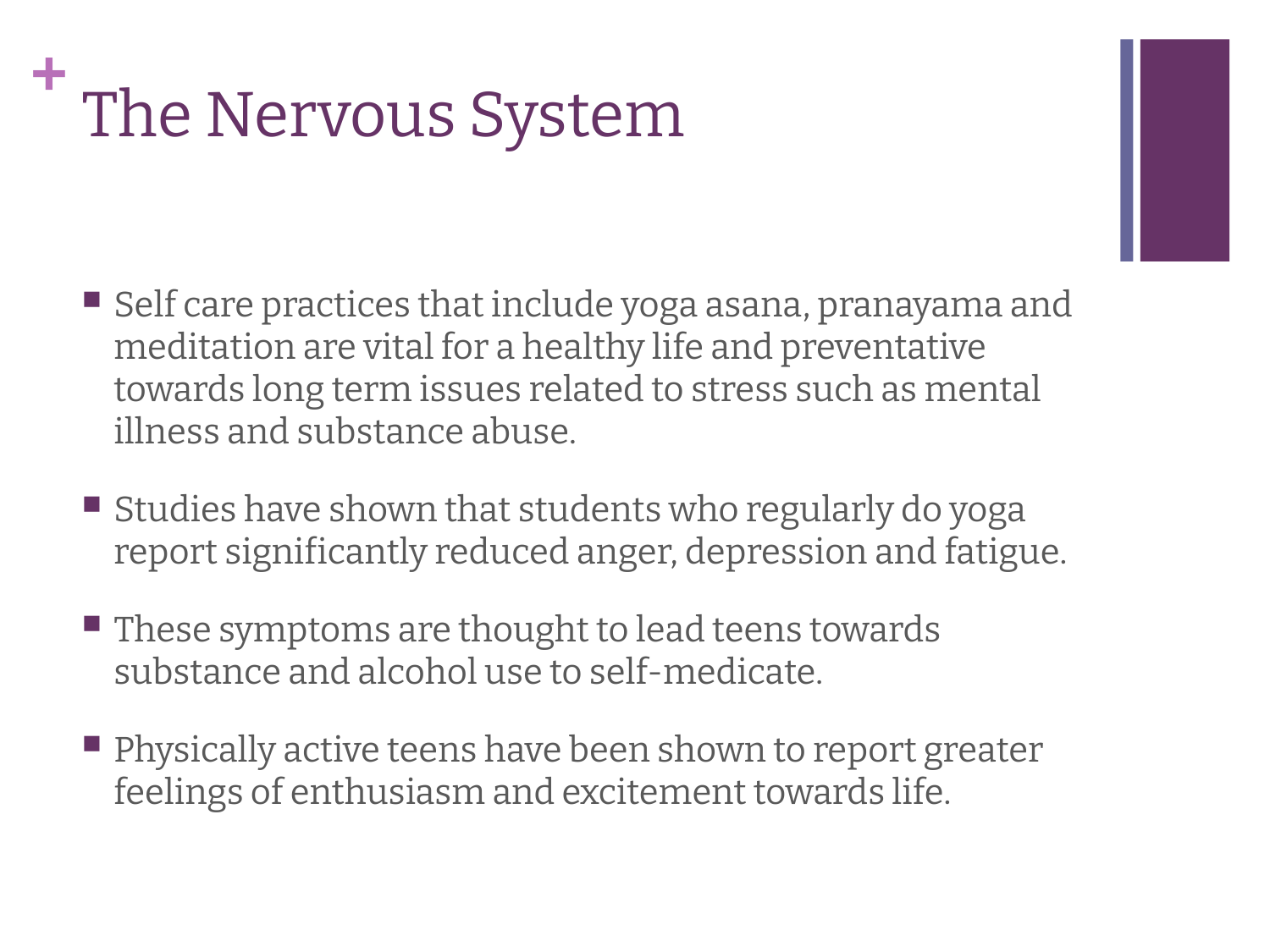

# The Nervous System
Self care practices that include yoga asana, pranayama and meditation are vital for a healthy life and preventative towards long term issues related to stress such as mental illness and substance abuse.
Studies have shown that students who regularly do yoga report significantly reduced anger, depression and fatigue.
These symptoms are thought to lead teens towards substance and alcohol use to self-medicate.
Physically active teens have been shown to report greater feelings of enthusiasm and excitement towards life.